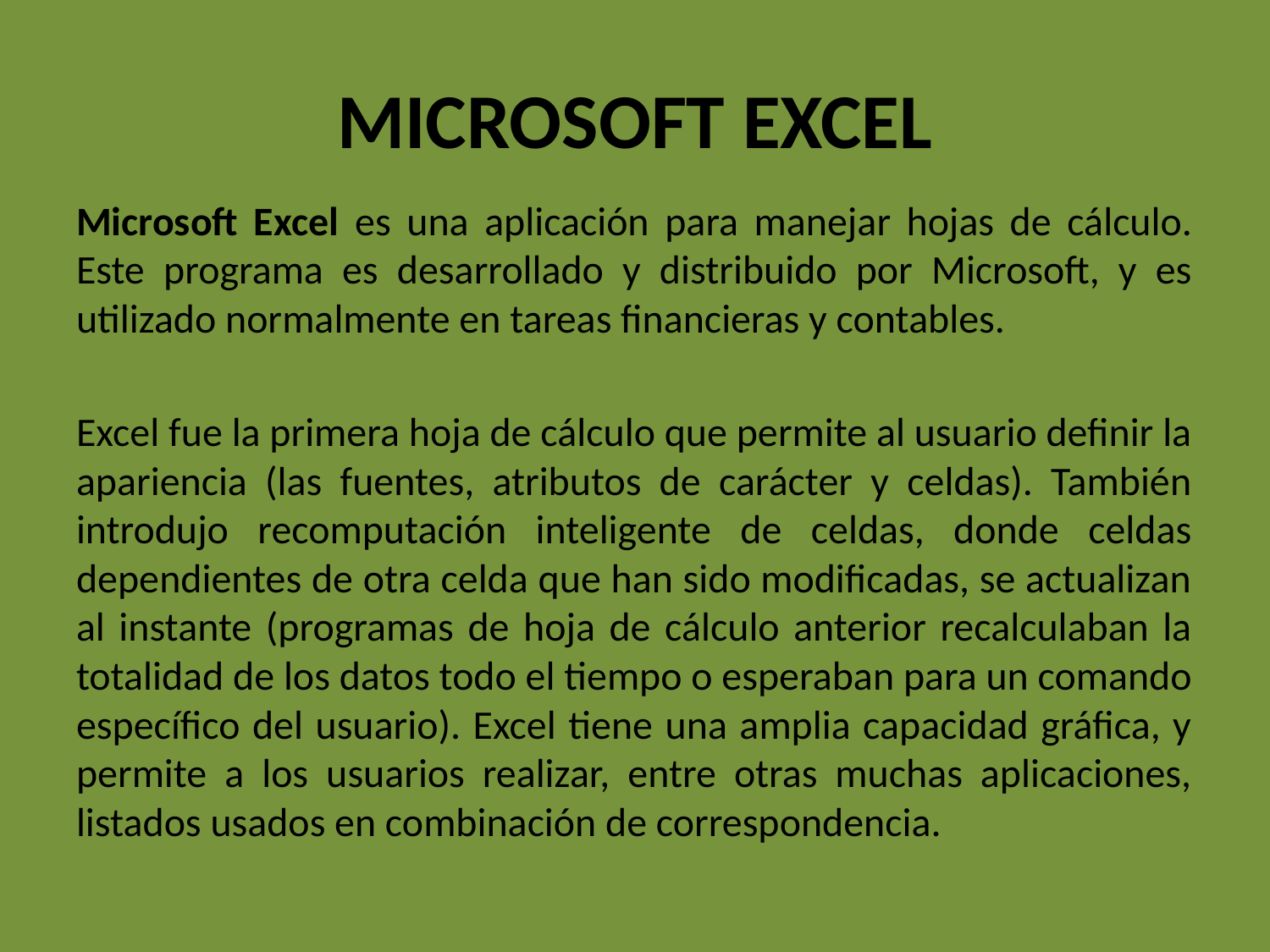

# MICROSOFT EXCEL
Microsoft Excel es una aplicación para manejar hojas de cálculo. Este programa es desarrollado y distribuido por Microsoft, y es utilizado normalmente en tareas financieras y contables.

Excel fue la primera hoja de cálculo que permite al usuario definir la apariencia (las fuentes, atributos de carácter y celdas). También introdujo recomputación inteligente de celdas, donde celdas dependientes de otra celda que han sido modificadas, se actualizan al instante (programas de hoja de cálculo anterior recalculaban la totalidad de los datos todo el tiempo o esperaban para un comando específico del usuario). Excel tiene una amplia capacidad gráfica, y permite a los usuarios realizar, entre otras muchas aplicaciones, listados usados en combinación de correspondencia.